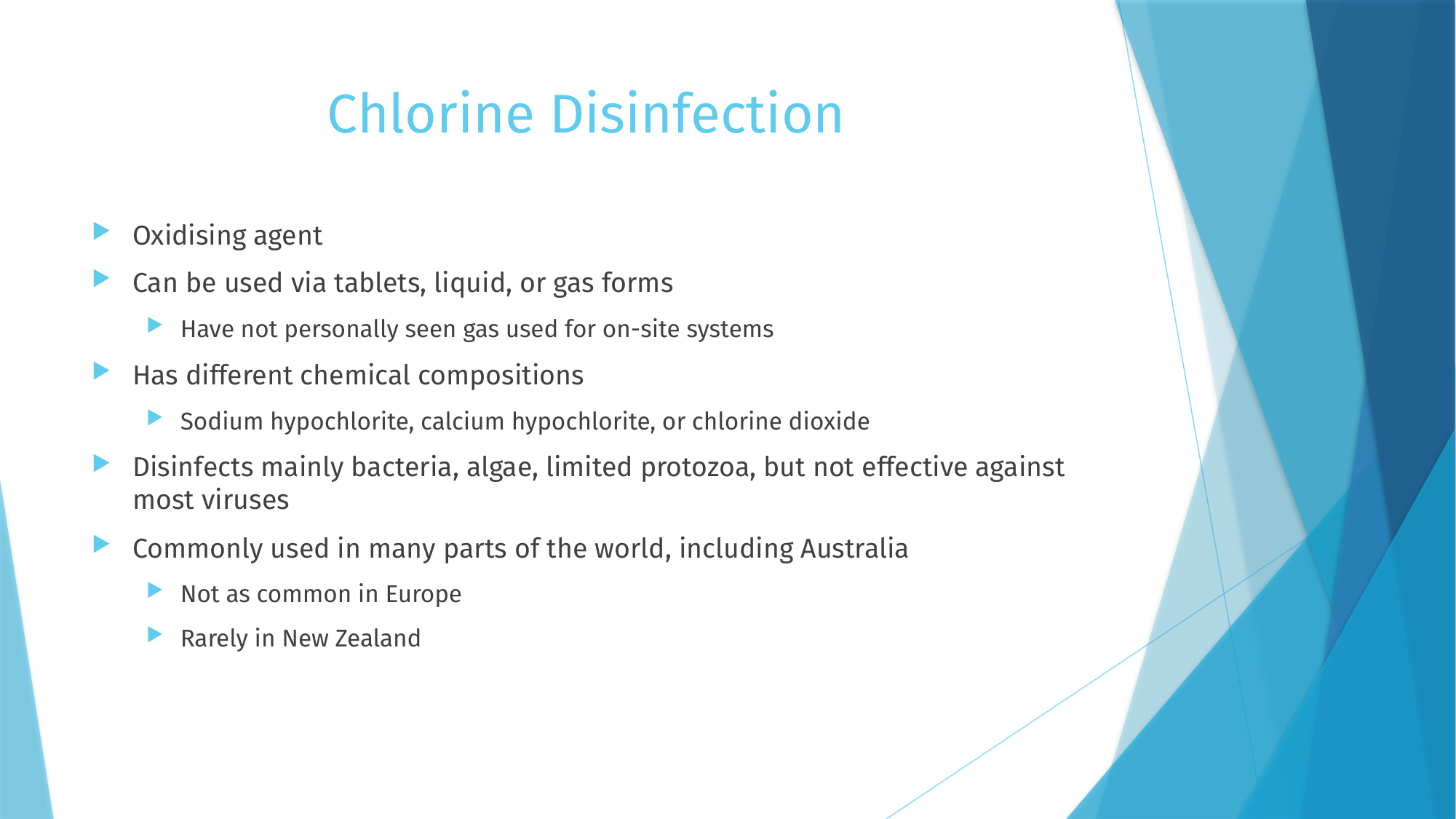

# Chlorine Disinfection
Oxidising agent
Can be used via tablets, liquid, or gas forms
Have not personally seen gas used for on-site systems
Has different chemical compositions
Sodium hypochlorite, calcium hypochlorite, or chlorine dioxide
Disinfects mainly bacteria, algae, limited protozoa, but not effective against most viruses
Commonly used in many parts of the world, including Australia
Not as common in Europe
Rarely in New Zealand